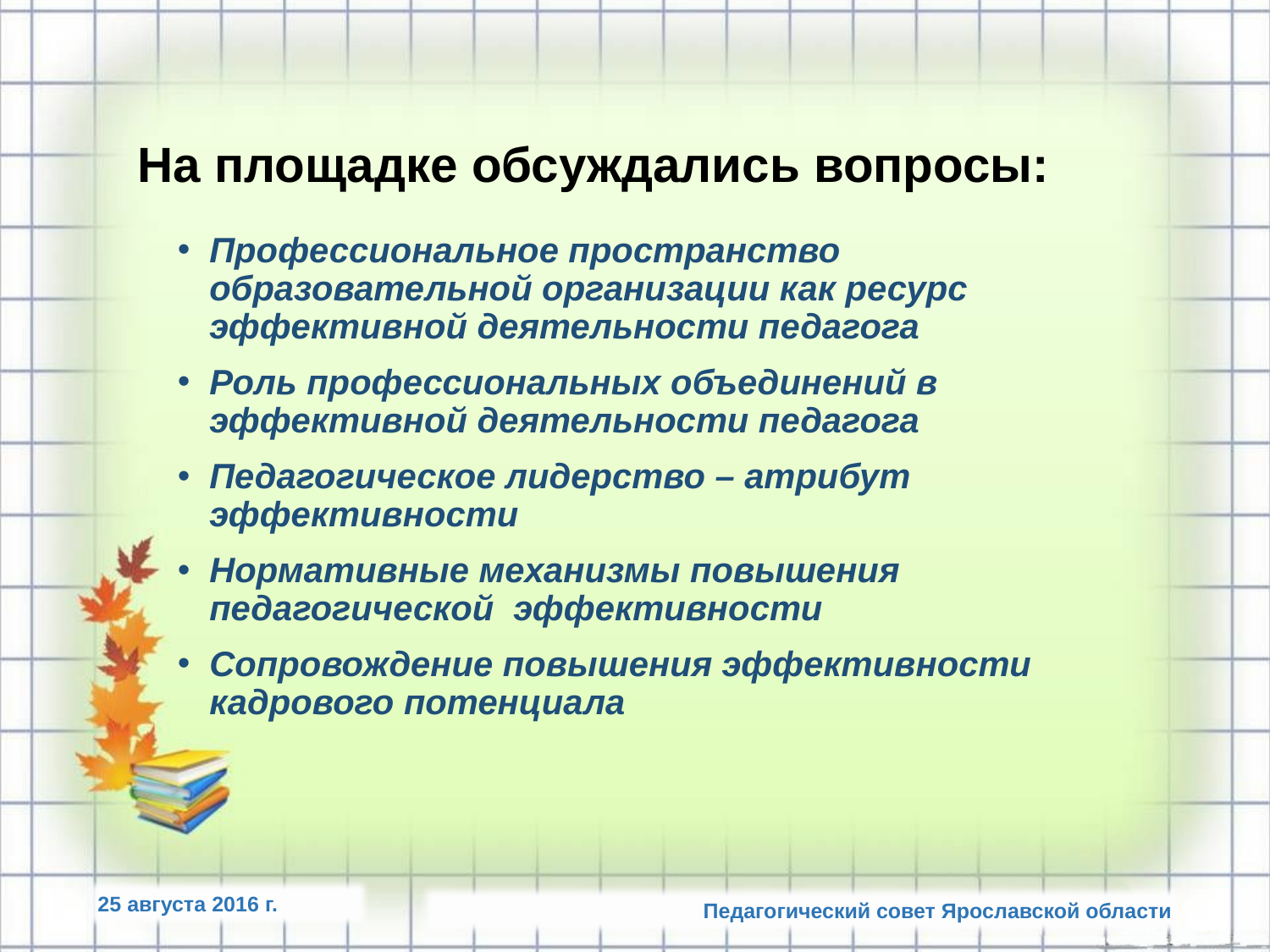

# На площадке обсуждались вопросы:
Профессиональное пространство образовательной организации как ресурс эффективной деятельности педагога
Роль профессиональных объединений в эффективной деятельности педагога
Педагогическое лидерство – атрибут  эффективности
Нормативные механизмы повышения  педагогической  эффективности
Сопровождение повышения эффективности кадрового потенциала